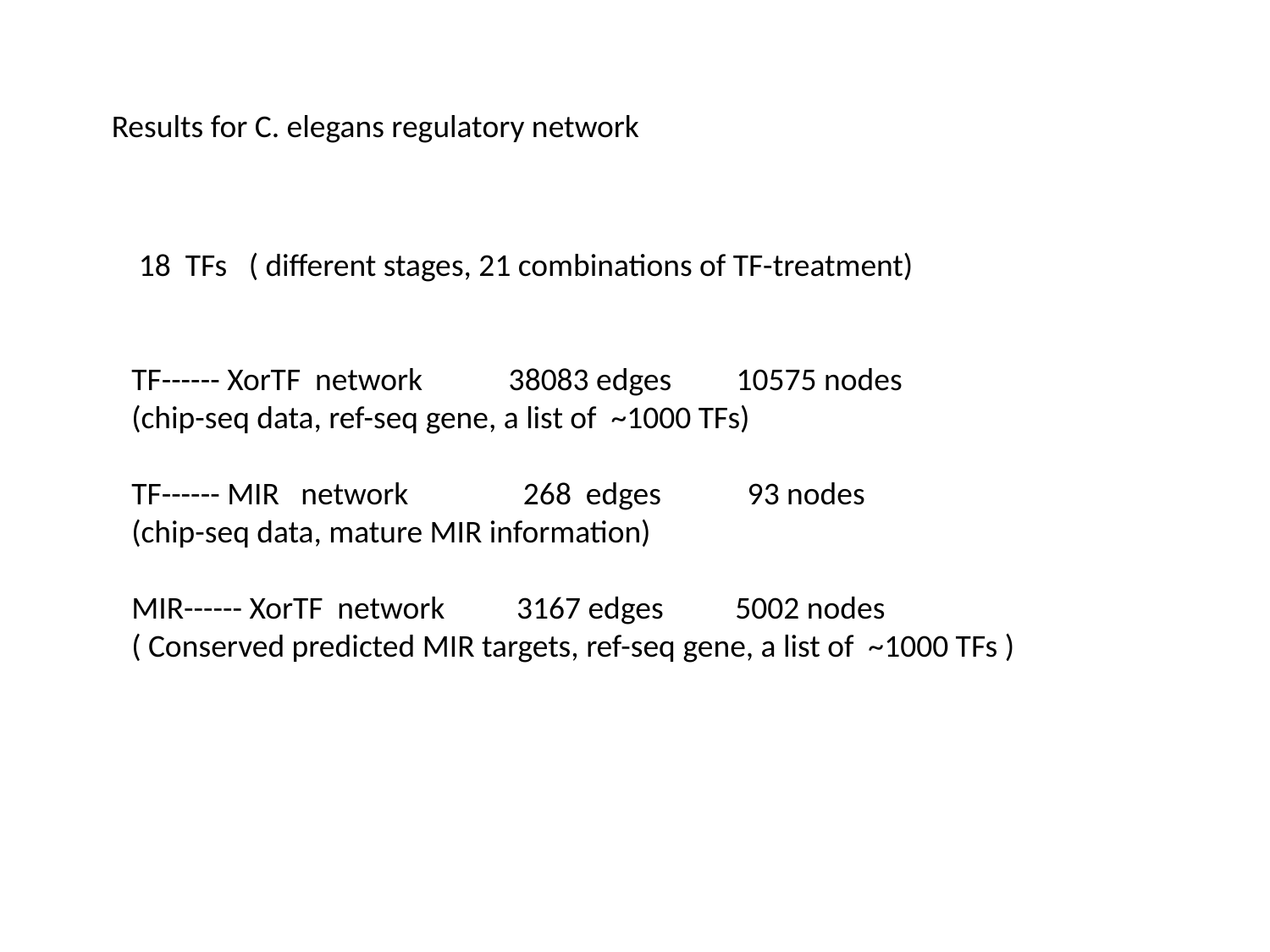

Results for C. elegans regulatory network
 18  TFs   ( different stages, 21 combinations of TF-treatment)

TF------ XorTF  network            38083 edges         10575 nodes
(chip-seq data, ref-seq gene, a list of  ~1000 TFs)

TF------ MIR   network                268  edges            93 nodes
(chip-seq data, mature MIR information)

MIR------ XorTF  network          3167 edges          5002 nodes
( Conserved predicted MIR targets, ref-seq gene, a list of  ~1000 TFs )